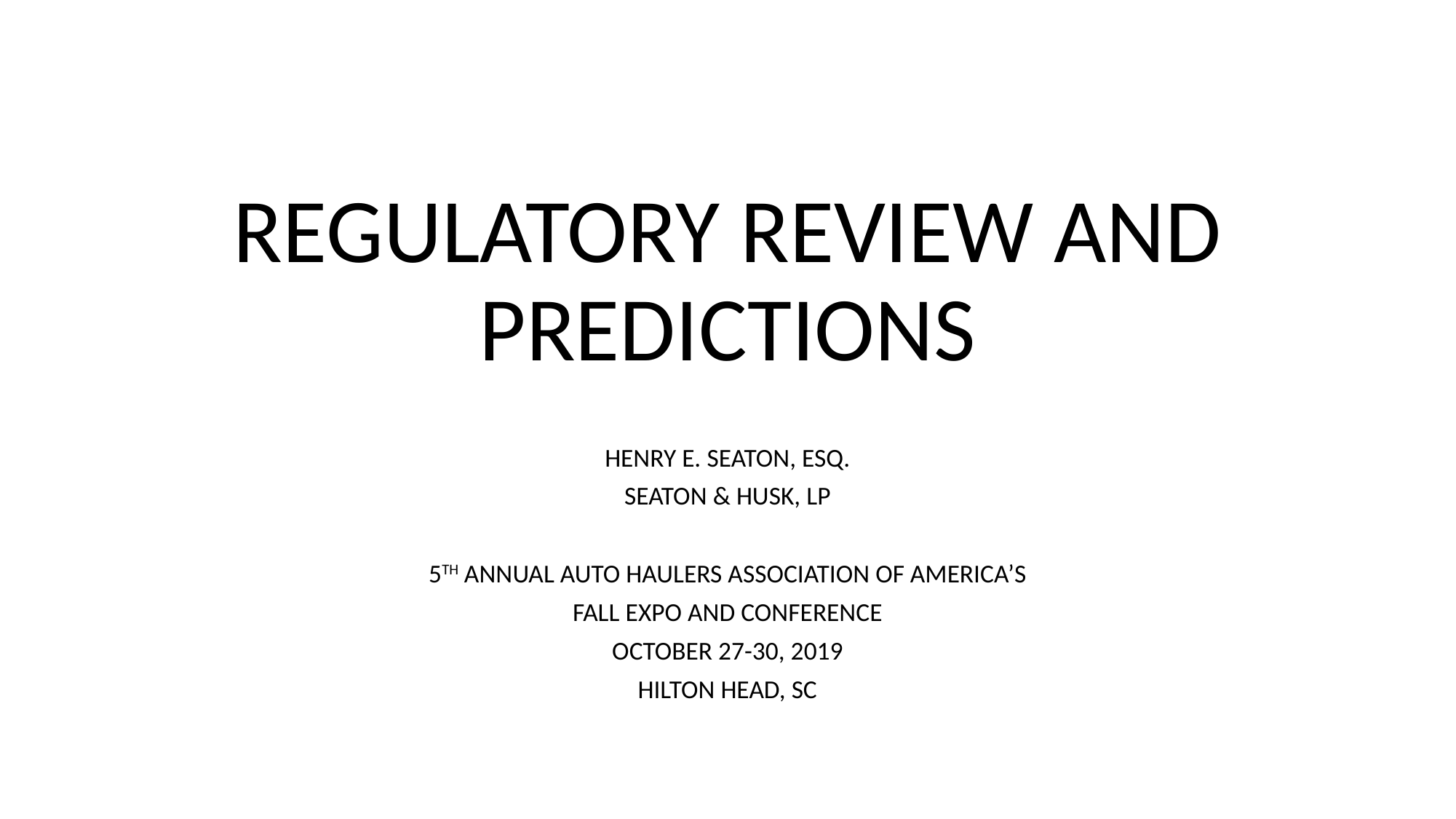

# REGULATORY REVIEW AND PREDICTIONS

HENRY E. SEATON, ESQ.
SEATON & HUSK, LP

5TH ANNUAL AUTO HAULERS ASSOCIATION OF AMERICA’S
FALL EXPO AND CONFERENCE
OCTOBER 27-30, 2019
HILTON HEAD, SC

1